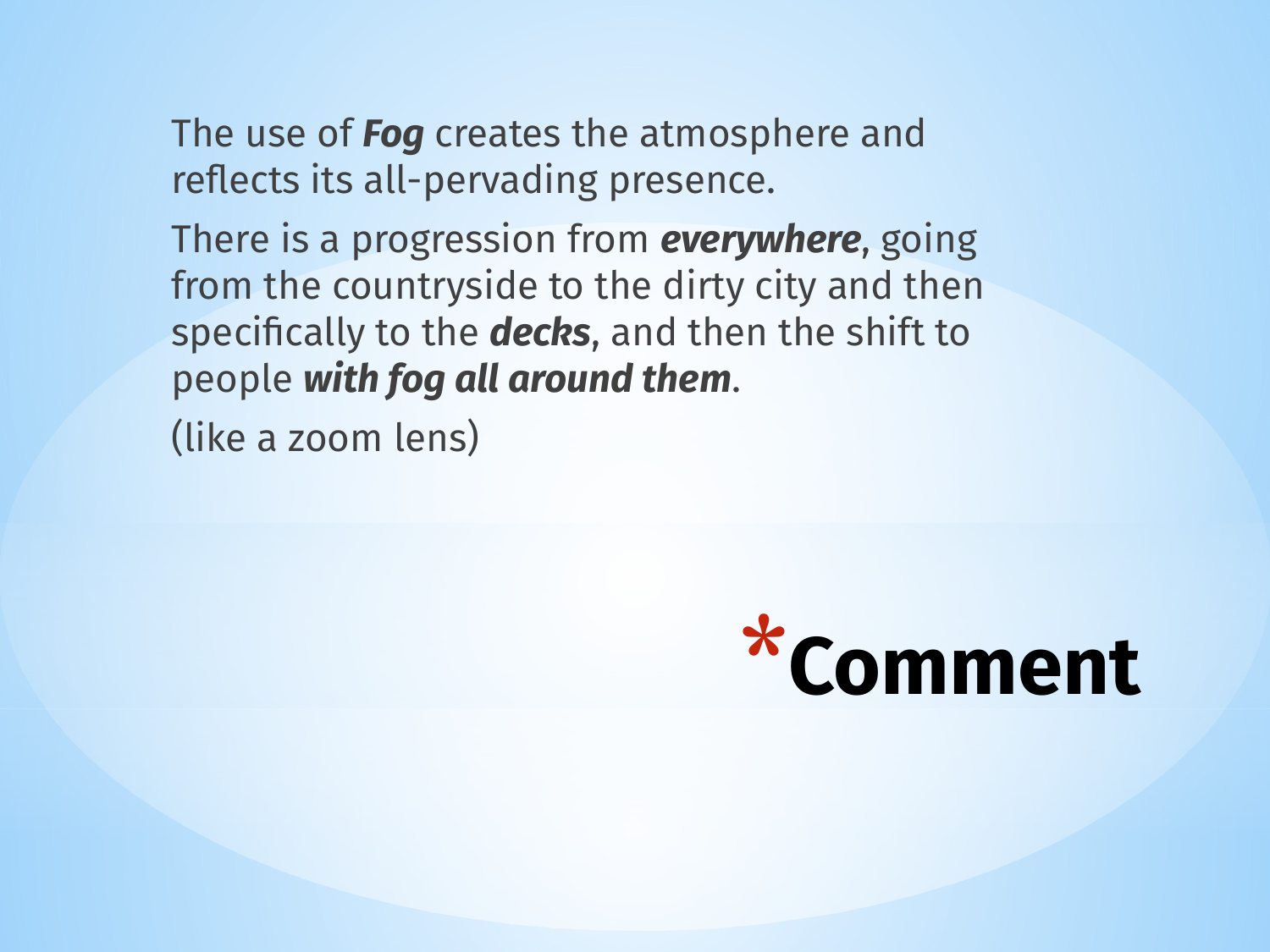

The use of Fog creates the atmosphere and reflects its all-pervading presence.
There is a progression from everywhere, going from the countryside to the dirty city and then specifically to the decks, and then the shift to people with fog all around them.
(like a zoom lens)
# Comment